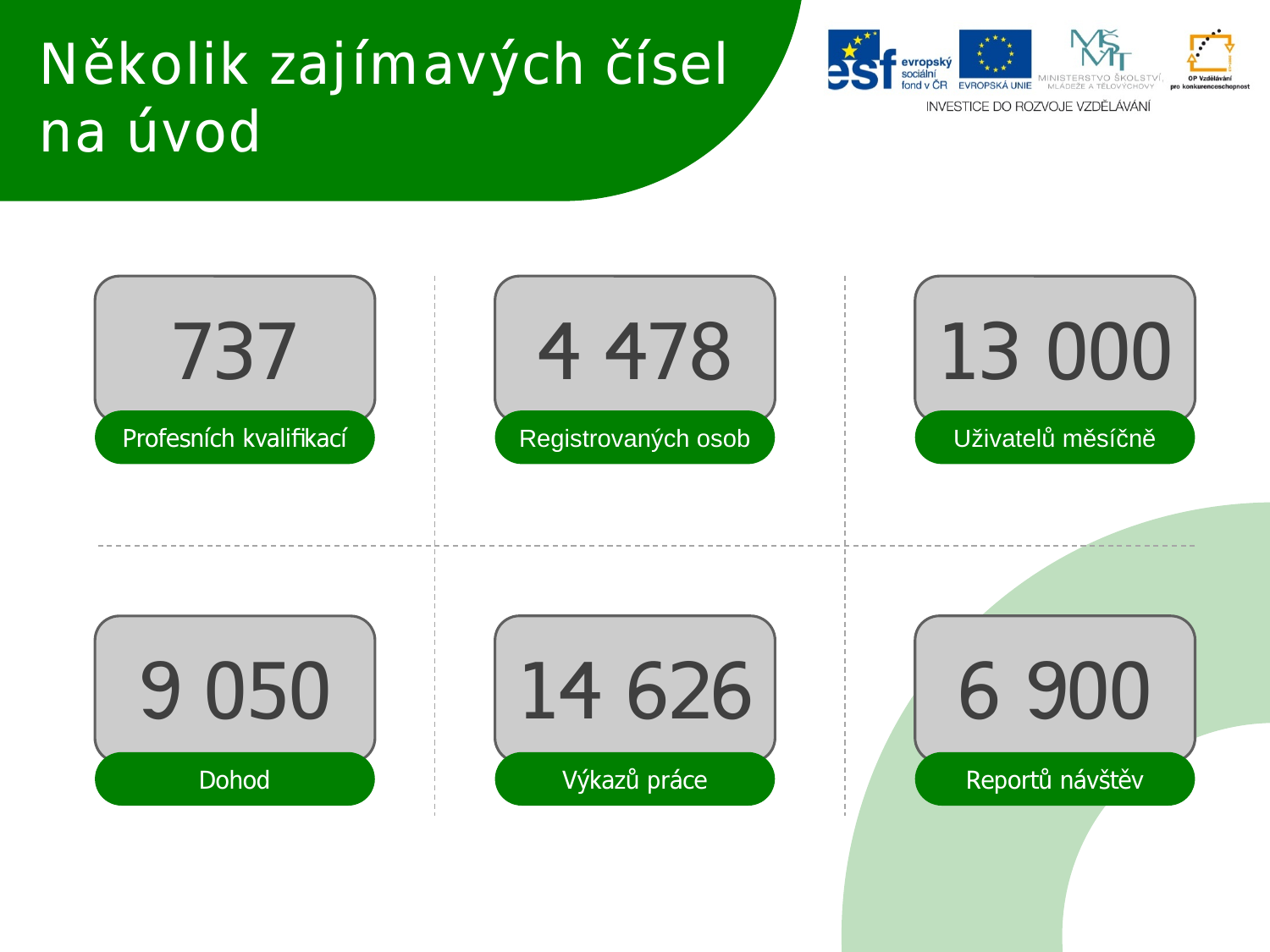

# Několik zajímavých čísel na úvod
13 000
737
4 478
Profesních kvalifikací
Registrovaných osob
Uživatelů měsíčně
14 626
6 900
9 050
Reportů návštěv
Výkazů práce
Dohod